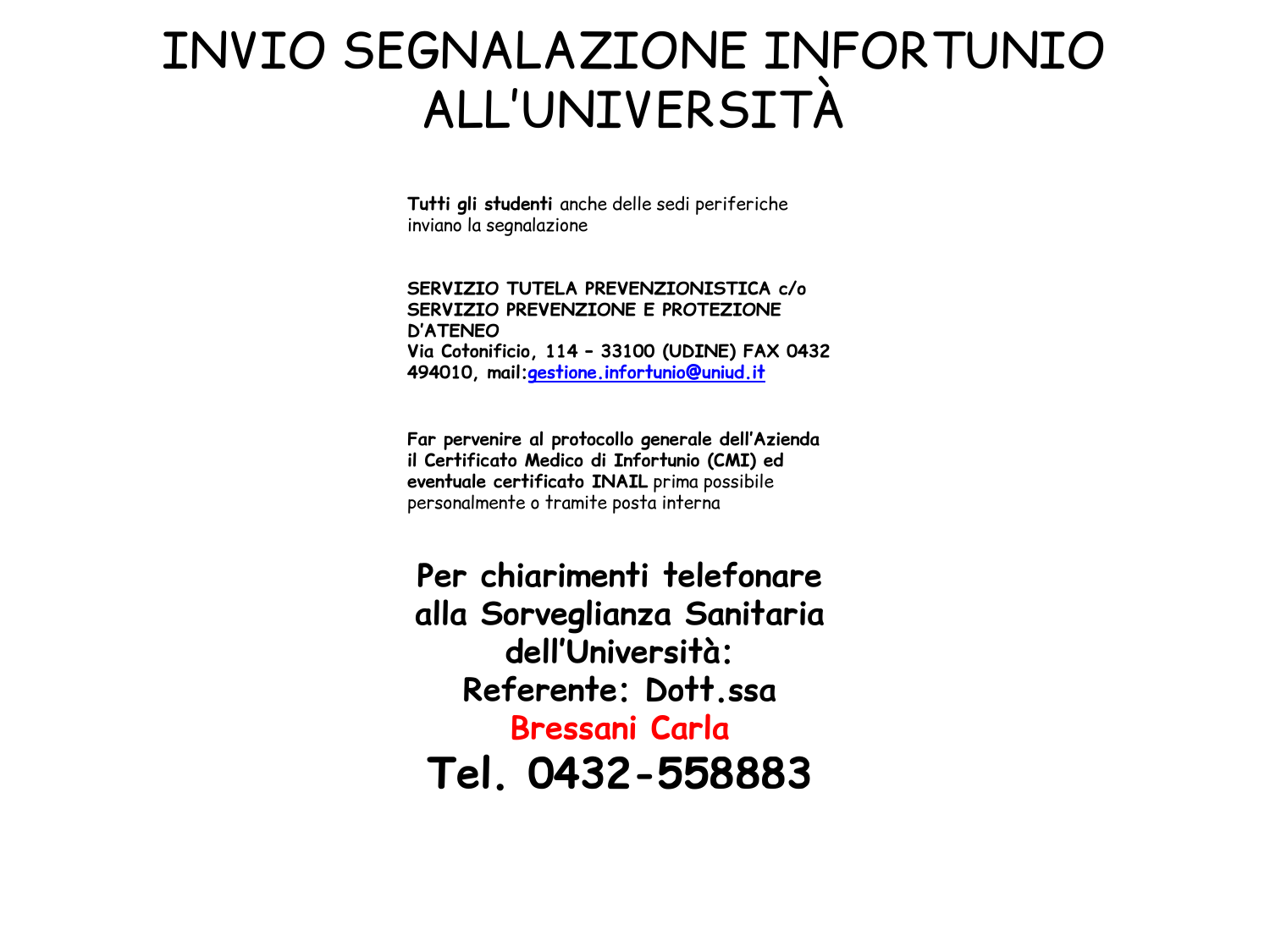

# INVIO SEGNALAZIONE INFORTUNIO ALL’UNIVERSITÀ

Tutti gli studenti anche delle sedi periferiche inviano la segnalazione

SERVIZIO TUTELA PREVENZIONISTICA c/o SERVIZIO PREVENZIONE E PROTEZIONE D’ATENEO
Via Cotonificio, 114 – 33100 (UDINE) FAX 0432 494010, mail:gestione.infortunio@uniud.it

Far pervenire al protocollo generale dell’Azienda il Certificato Medico di Infortunio (CMI) ed eventuale certificato INAIL prima possibile personalmente o tramite posta interna

Per chiarimenti telefonare alla Sorveglianza Sanitaria dell’Università:
Referente: Dott.ssa Bressani Carla
Tel. 0432-558883